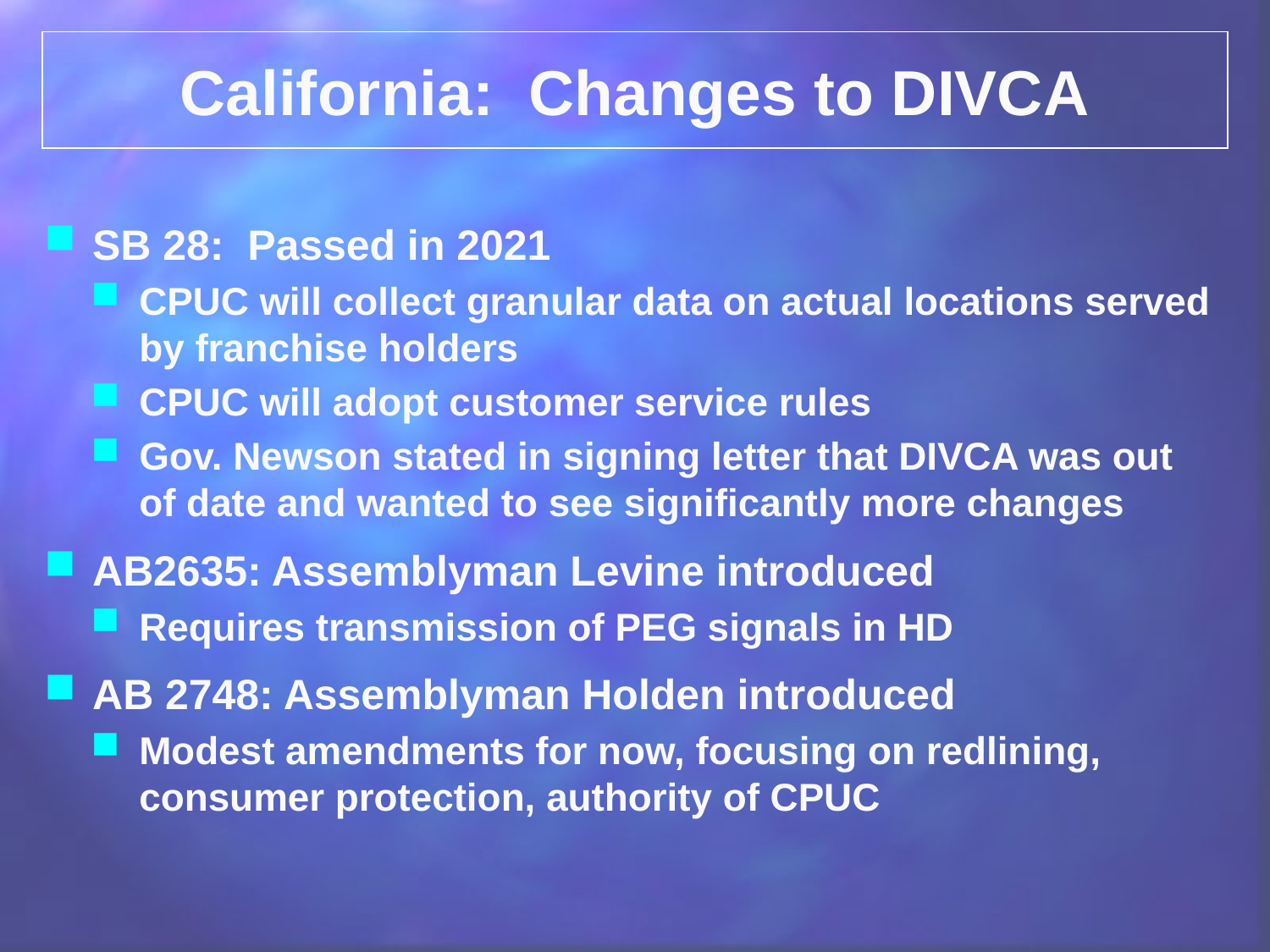

California:  Changes to DIVCA
SB 28:  Passed in 2021
CPUC will collect granular data on actual locations served by franchise holders
CPUC will adopt customer service rules
Gov. Newson stated in signing letter that DIVCA was out of date and wanted to see significantly more changes
AB2635: Assemblyman Levine introduced
Requires transmission of PEG signals in HD
AB 2748: Assemblyman Holden introduced
Modest amendments for now, focusing on redlining, consumer protection, authority of CPUC